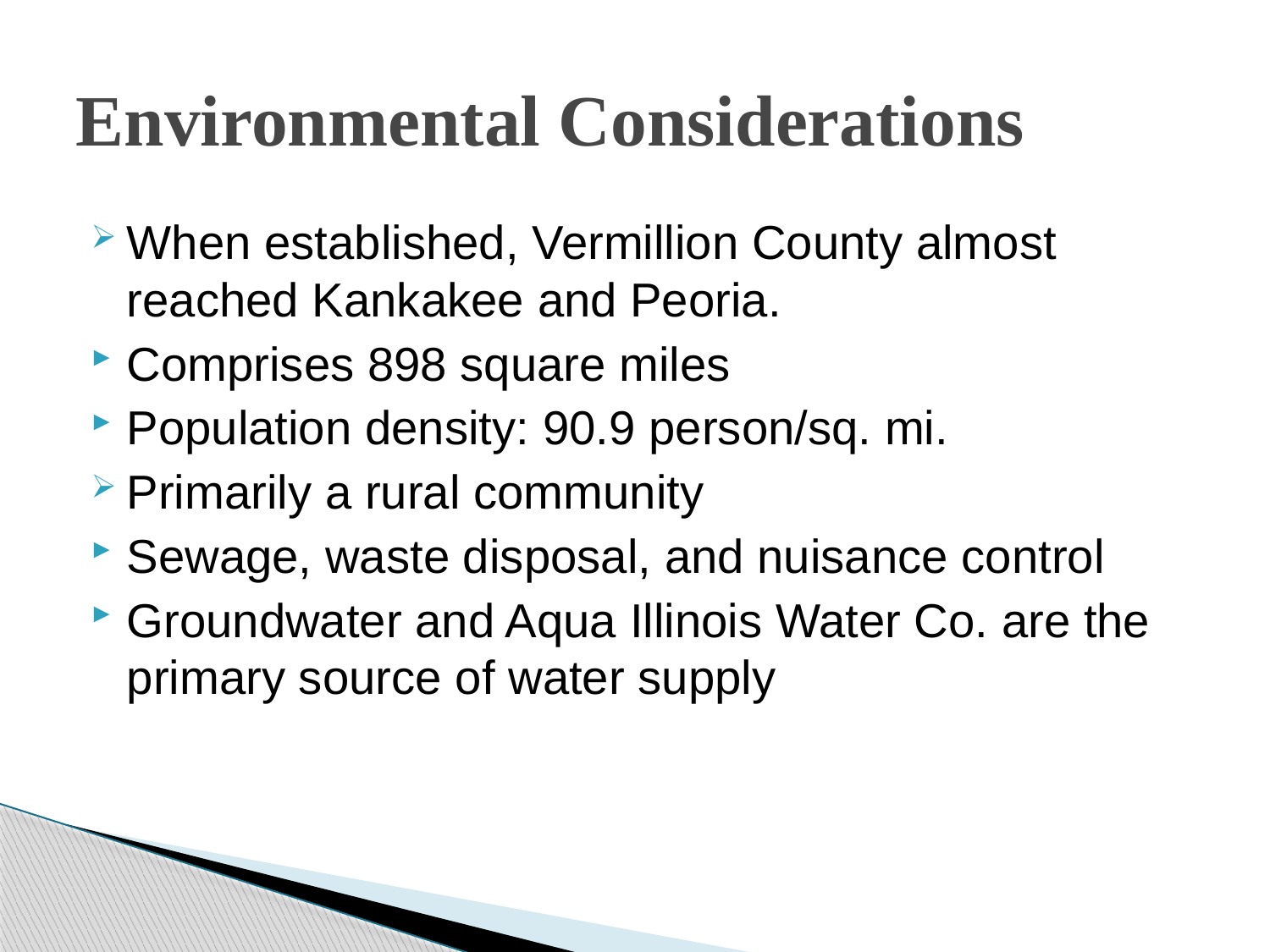

# Environmental Considerations
When established, Vermillion County almost reached Kankakee and Peoria.
Comprises 898 square miles
Population density: 90.9 person/sq. mi.
Primarily a rural community
Sewage, waste disposal, and nuisance control
Groundwater and Aqua Illinois Water Co. are the primary source of water supply